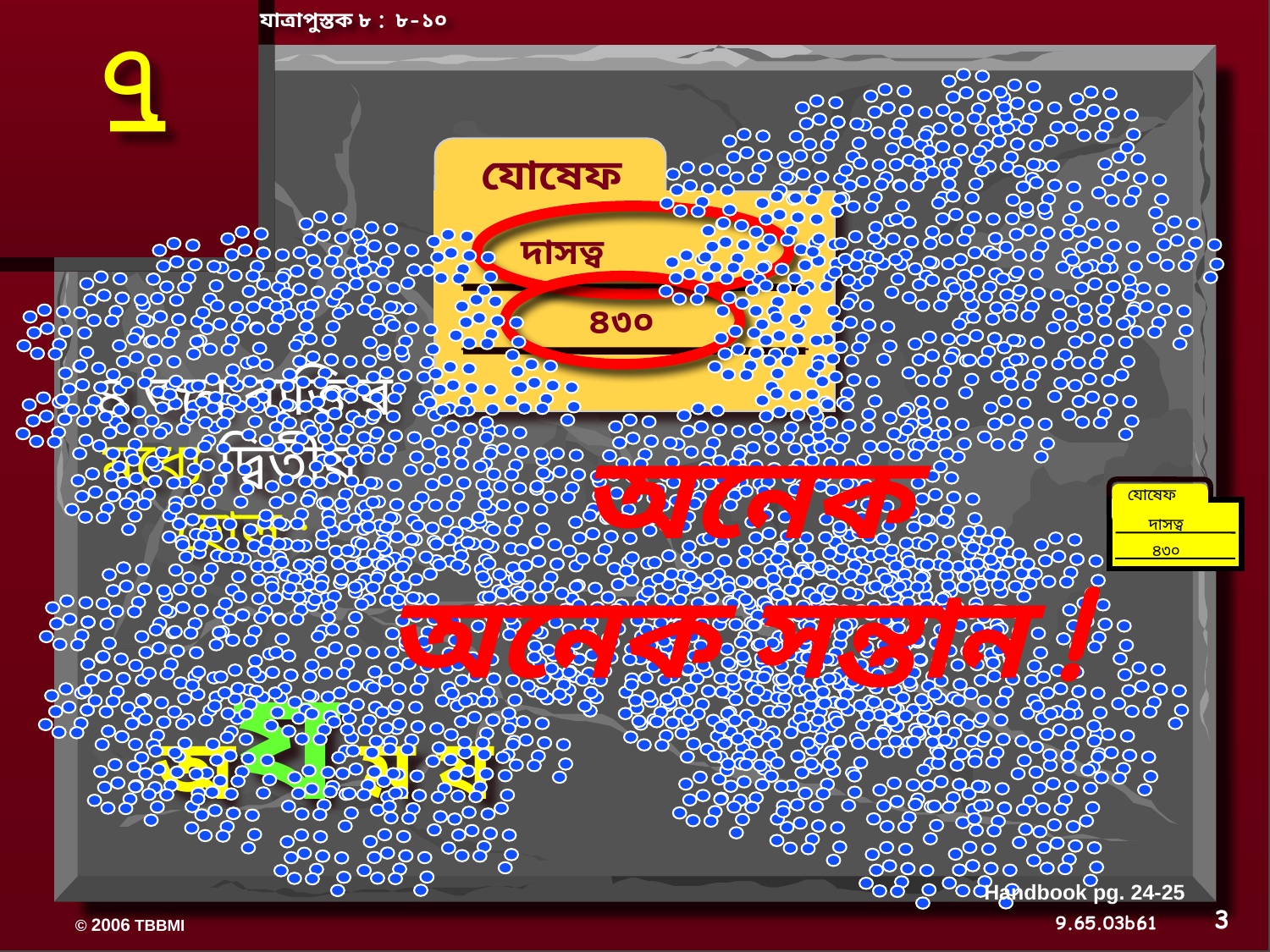

যাত্রাপুস্তক ৮ : ৮-১০
৭

ABRAHAM

  যোষেফ

দাসত্ব

৪৩০

৪ জন ব্যক্তির মধ্যে দ্বিতীয়
হোল :

অয ম য

অনেক
অনেক সন্তান !
যোষেফ

   দাসত্ব

৪৩০

Handbook pg. 24-25

3
61